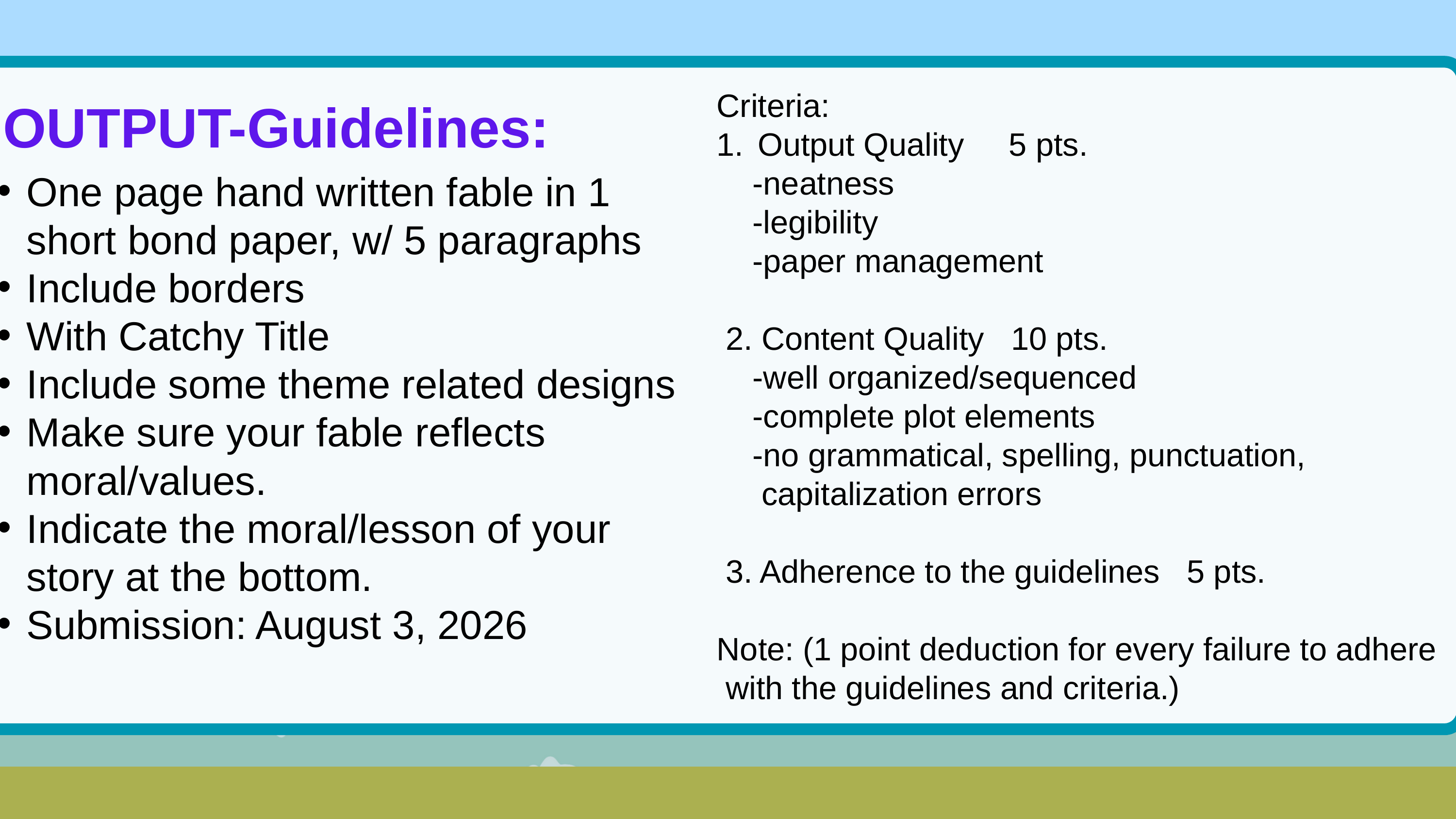

OUTPUT-Guidelines:
Criteria:
Output Quality     5 pts.
    -neatness
    -legibility
    -paper management

 2. Content Quality   10 pts.
    -well organized/sequenced
    -complete plot elements
    -no grammatical, spelling, punctuation,
     capitalization errors

 3. Adherence to the guidelines   5 pts.

Note: (1 point deduction for every failure to adhere
 with the guidelines and criteria.)

One page hand written fable in 1 short bond paper, w/ 5 paragraphs
Include borders
With Catchy Title
Include some theme related designs
Make sure your fable reflects moral/values.
Indicate the moral/lesson of your story at the bottom.
Submission: August 3, 2026